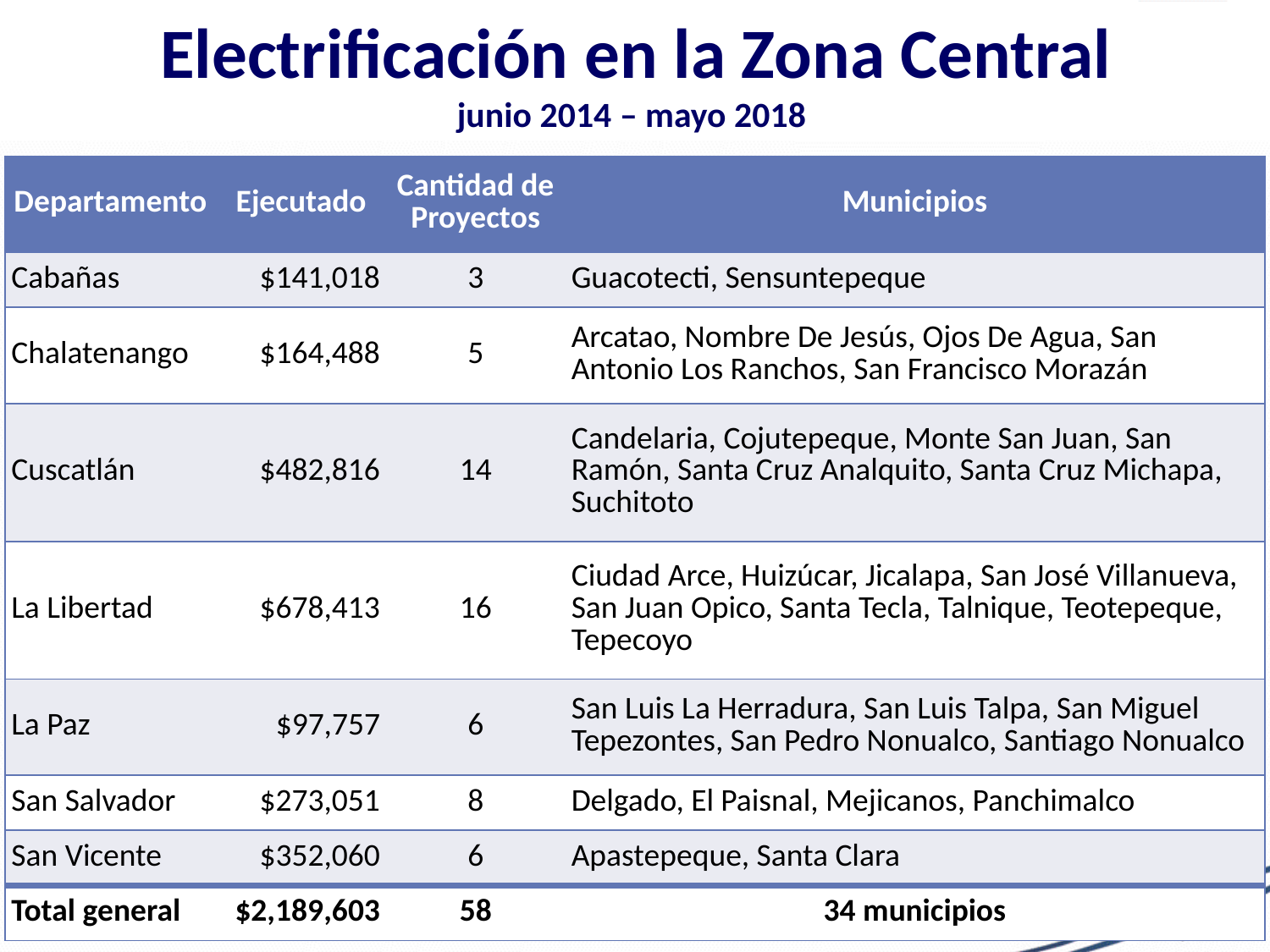

Electrificación en la Zona Central
junio 2014 – mayo 2018
| Departamento | Ejecutado | Cantidad de Proyectos | Municipios |
| --- | --- | --- | --- |
| Cabañas | $141,018 | 3 | Guacotecti, Sensuntepeque |
| Chalatenango | $164,488 | 5 | Arcatao, Nombre De Jesús, Ojos De Agua, San Antonio Los Ranchos, San Francisco Morazán |
| Cuscatlán | $482,816 | 14 | Candelaria, Cojutepeque, Monte San Juan, San Ramón, Santa Cruz Analquito, Santa Cruz Michapa, Suchitoto |
| La Libertad | $678,413 | 16 | Ciudad Arce, Huizúcar, Jicalapa, San José Villanueva, San Juan Opico, Santa Tecla, Talnique, Teotepeque, Tepecoyo |
| La Paz | $97,757 | 6 | San Luis La Herradura, San Luis Talpa, San Miguel Tepezontes, San Pedro Nonualco, Santiago Nonualco |
| San Salvador | $273,051 | 8 | Delgado, El Paisnal, Mejicanos, Panchimalco |
| San Vicente | $352,060 | 6 | Apastepeque, Santa Clara |
| Total general | $2,189,603 | 58 | 34 municipios |